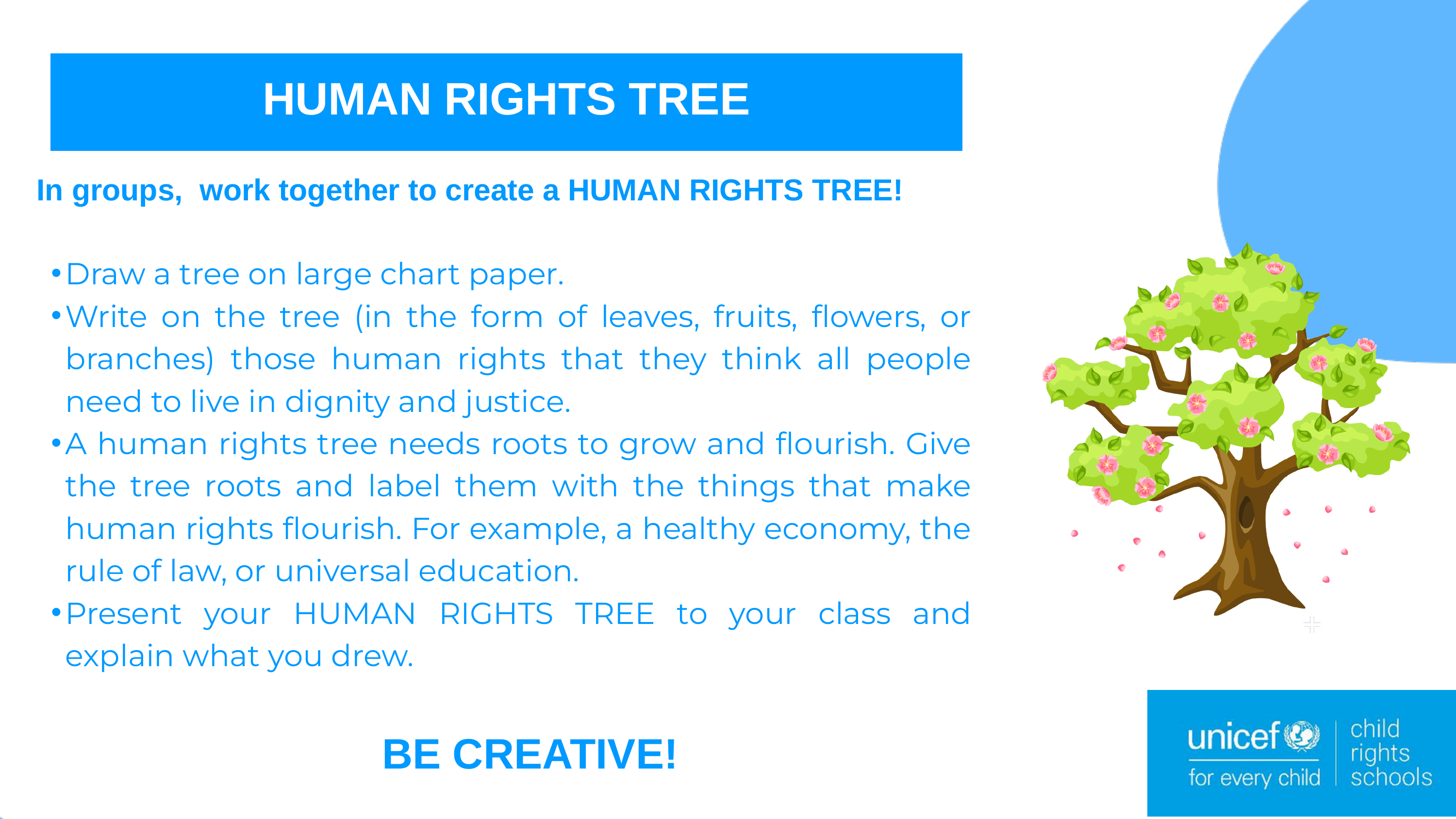

HUMAN RIGHTS TREE
In groups,  work together to create a HUMAN RIGHTS TREE!
h

Draw a tree on large chart paper.
Write on the tree (in the form of leaves, fruits, flowers, or branches) those human rights that they think all people need to live in dignity and justice.
A human rights tree needs roots to grow and flourish. Give the tree roots and label them with the things that make human rights flourish. For example, a healthy economy, the rule of law, or universal education.
Present your HUMAN RIGHTS TREE to your class and explain what you drew.

The energy sources we use today are highly disruptive and damaging to the environment, especially due to the use of hydrocarbon fuels that have increasingly caused global warming.

BE CREATIVE!